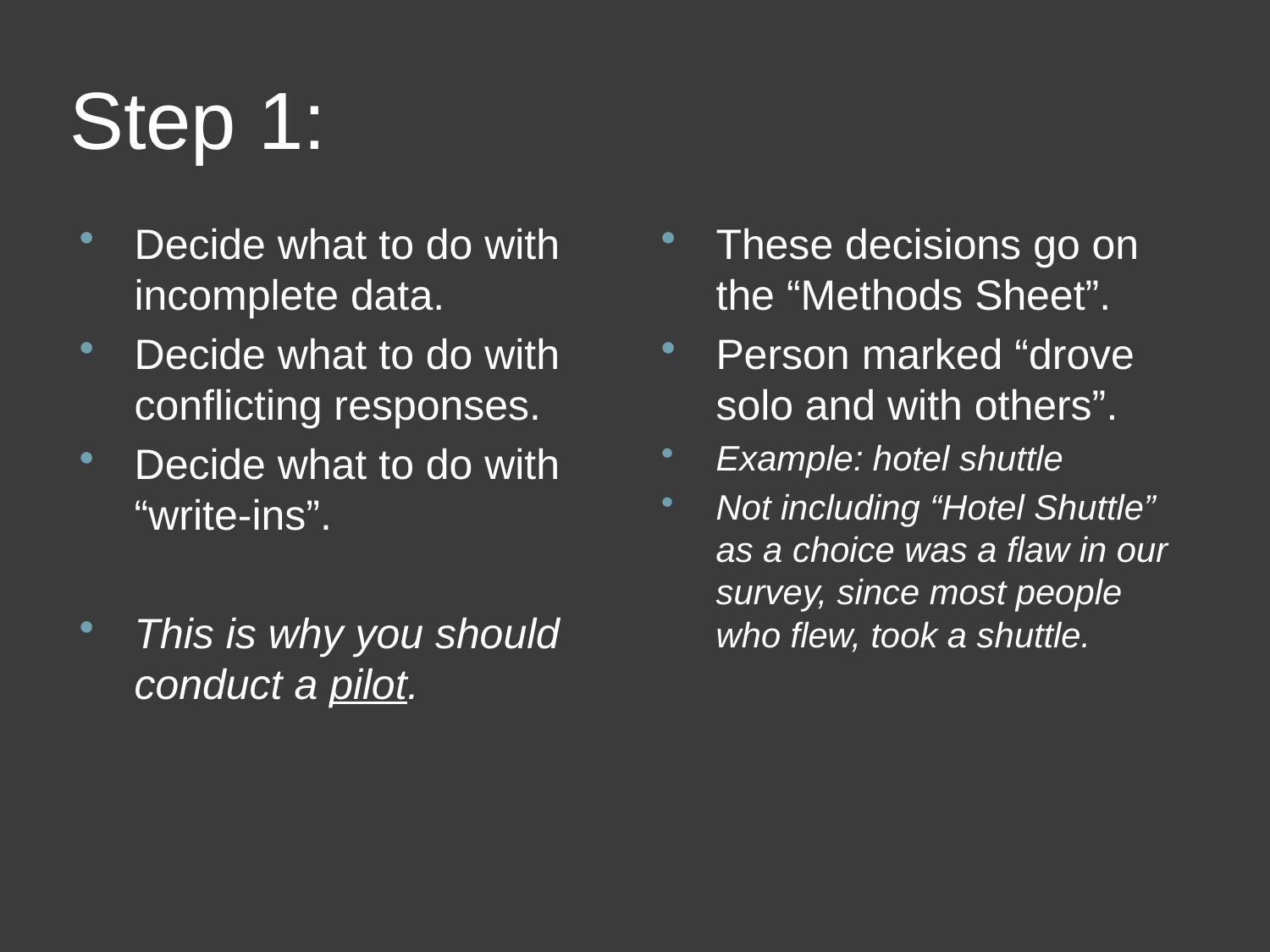

# Step 1:
Decide what to do with incomplete data.
Decide what to do with conflicting responses.
Decide what to do with “write-ins”.

This is why you should conduct a pilot.

These decisions go on the “Methods Sheet”.
Person marked “drove solo and with others”.
Example: hotel shuttle
Not including “Hotel Shuttle” as a choice was a flaw in our survey, since most people who flew, took a shuttle.